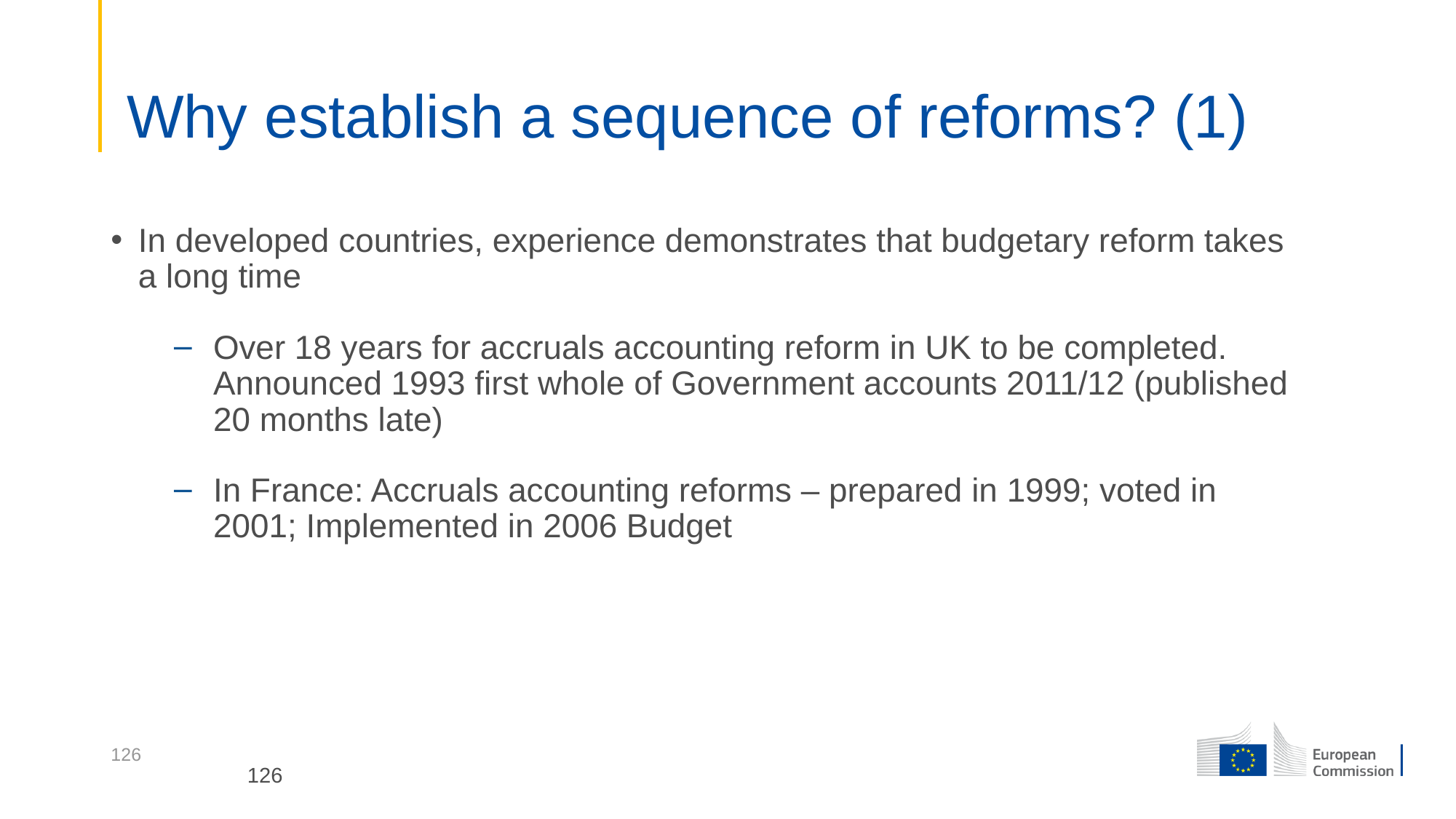

# Why establish a sequence of reforms? (1)
In developed countries, experience demonstrates that budgetary reform takes a long time
Over 18 years for accruals accounting reform in UK to be completed. Announced 1993 first whole of Government accounts 2011/12 (published 20 months late)
In France: Accruals accounting reforms – prepared in 1999; voted in 2001; Implemented in 2006 Budget
126
126